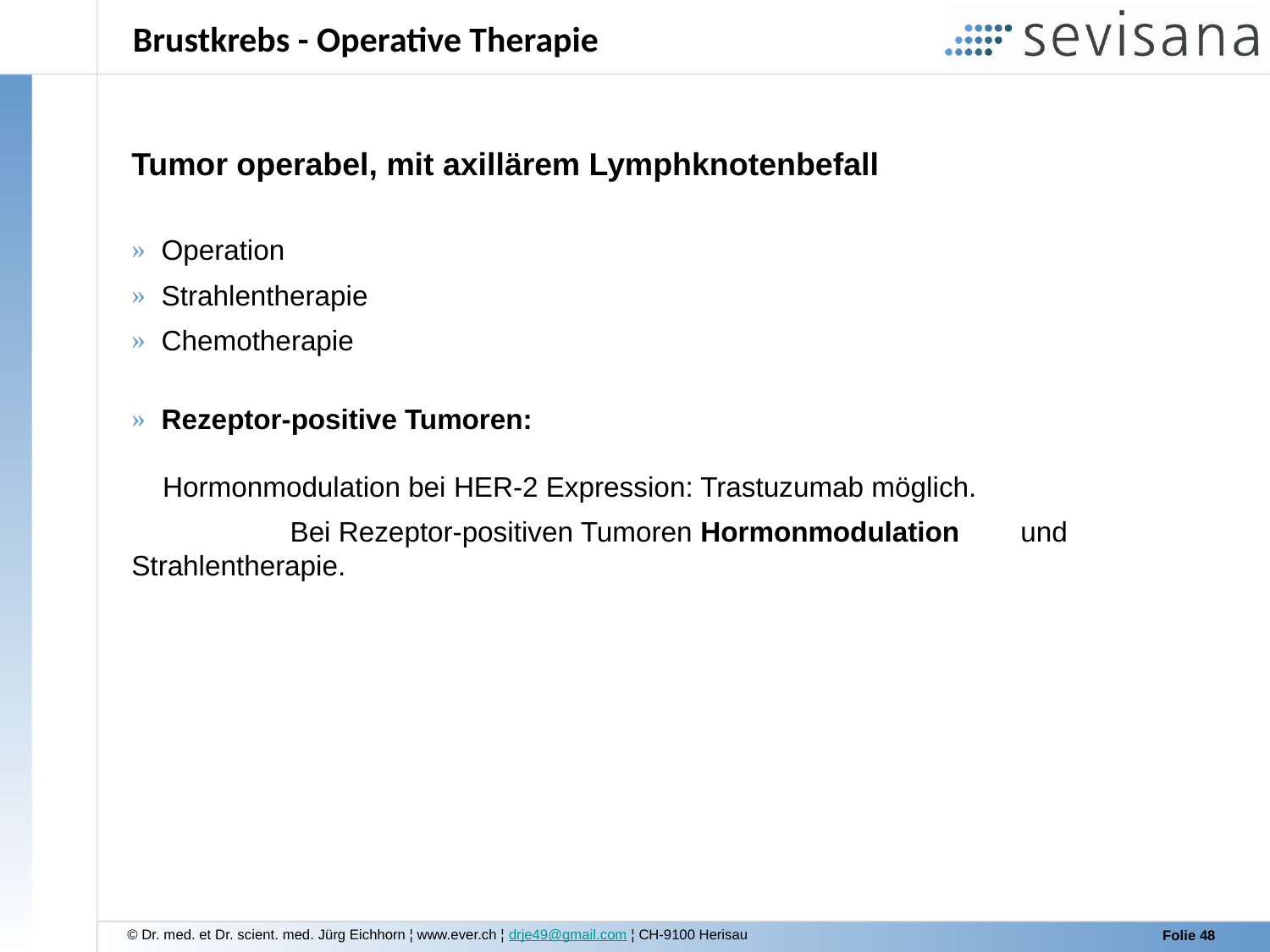

Brustkrebs - Operative Therapie
Tumor operabel, mit axillärem Lymphknotenbefall
  Operation
  Strahlentherapie
  Chemotherapie
  Rezeptor-positive Tumoren:
    Hormonmodulation bei HER-2 Expression: Trastuzumab möglich.
	    Bei Rezeptor-positiven Tumoren Hormonmodulation 	und Strahlentherapie.